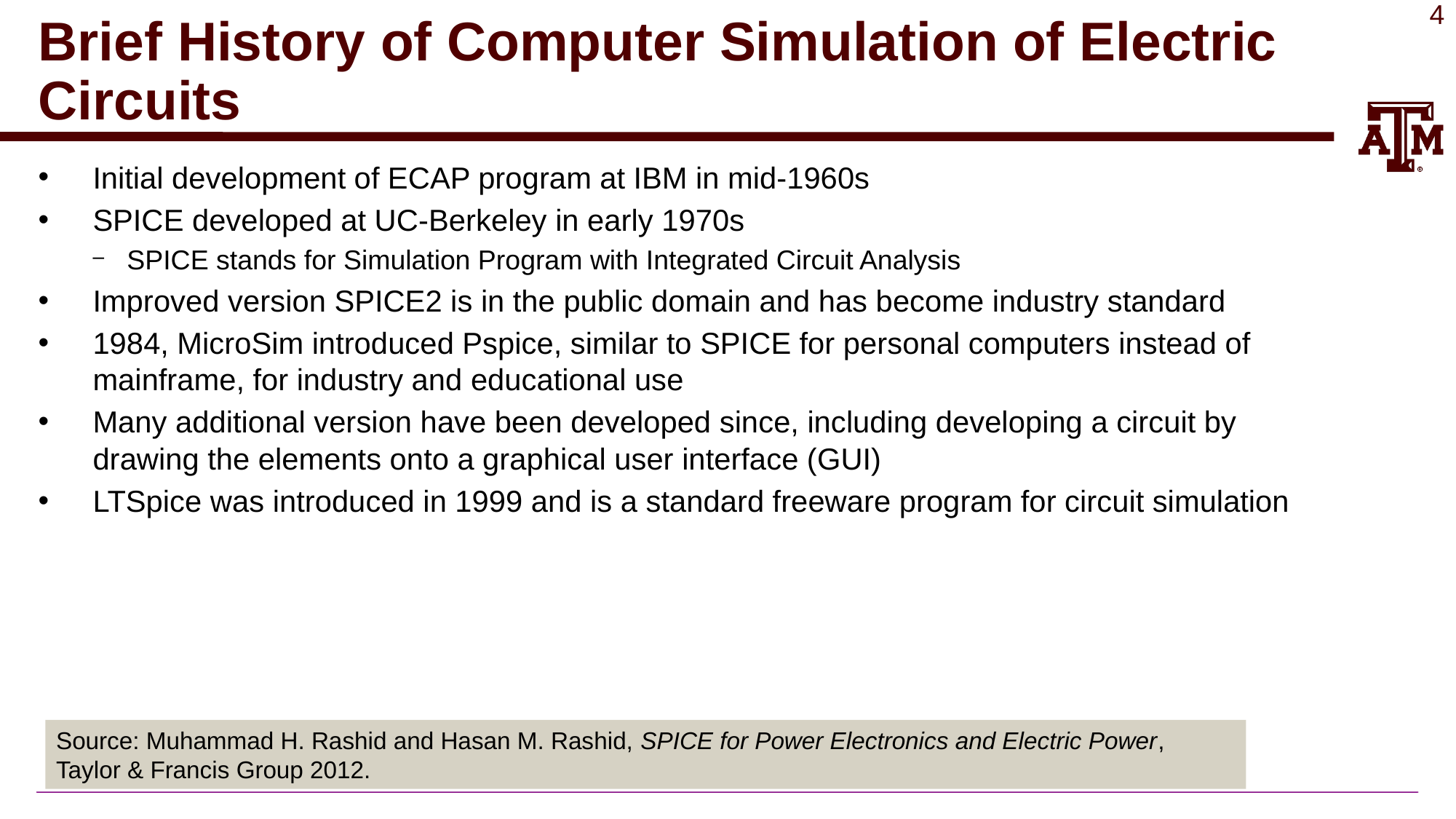

# Brief History of Computer Simulation of Electric Circuits
Initial development of ECAP program at IBM in mid-1960s
SPICE developed at UC-Berkeley in early 1970s
SPICE stands for Simulation Program with Integrated Circuit Analysis
Improved version SPICE2 is in the public domain and has become industry standard
1984, MicroSim introduced Pspice, similar to SPICE for personal computers instead of mainframe, for industry and educational use
Many additional version have been developed since, including developing a circuit by drawing the elements onto a graphical user interface (GUI)
LTSpice was introduced in 1999 and is a standard freeware program for circuit simulation

Source: Muhammad H. Rashid and Hasan M. Rashid, SPICE for Power Electronics and Electric Power, Taylor & Francis Group 2012.